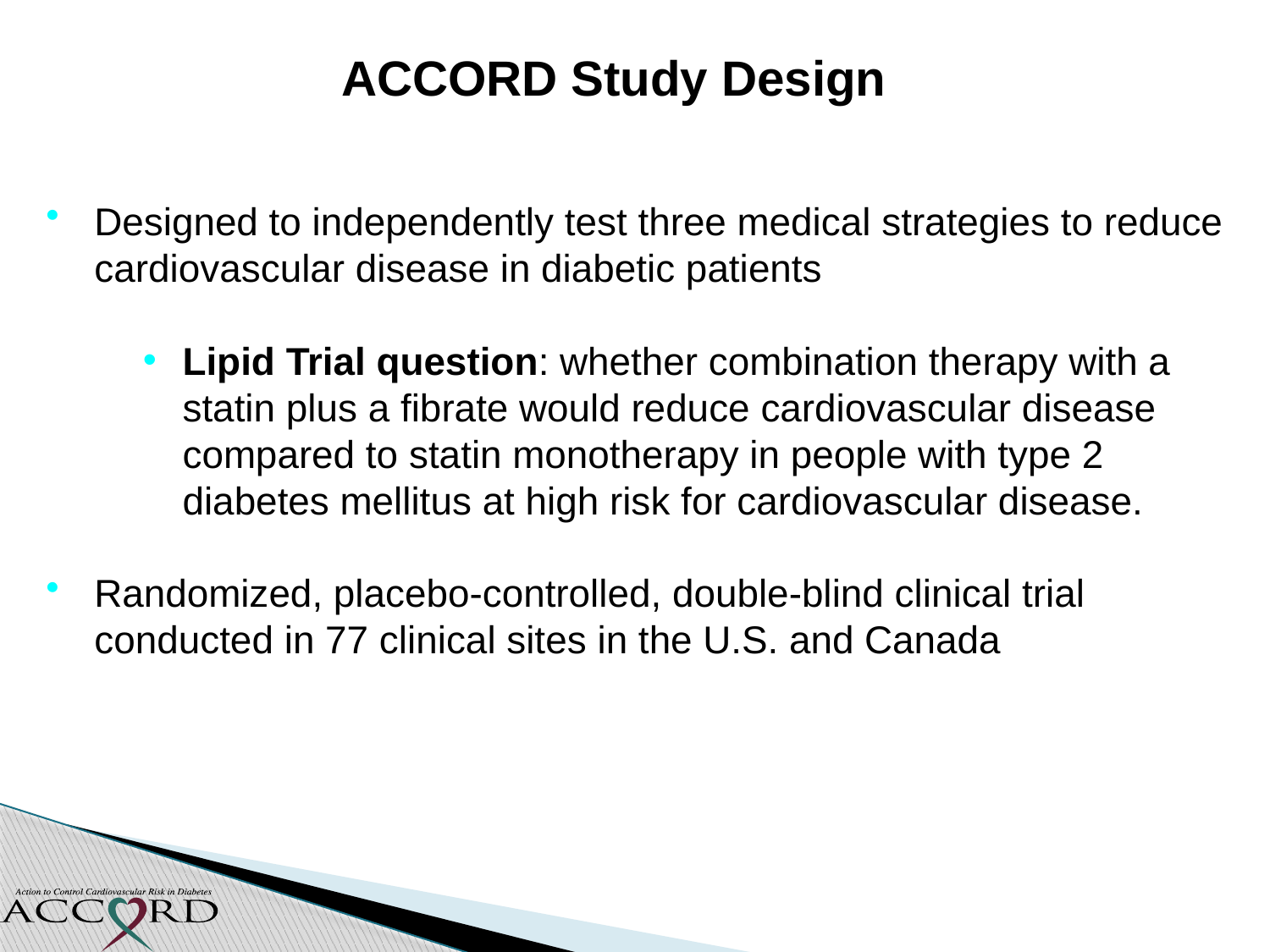

ACCORD Study Design
Designed to independently test three medical strategies to reduce cardiovascular disease in diabetic patients

Lipid Trial question: whether combination therapy with a statin plus a fibrate would reduce cardiovascular disease compared to statin monotherapy in people with type 2 diabetes mellitus at high risk for cardiovascular disease.

Randomized, placebo-controlled, double-blind clinical trial conducted in 77 clinical sites in the U.S. and Canada